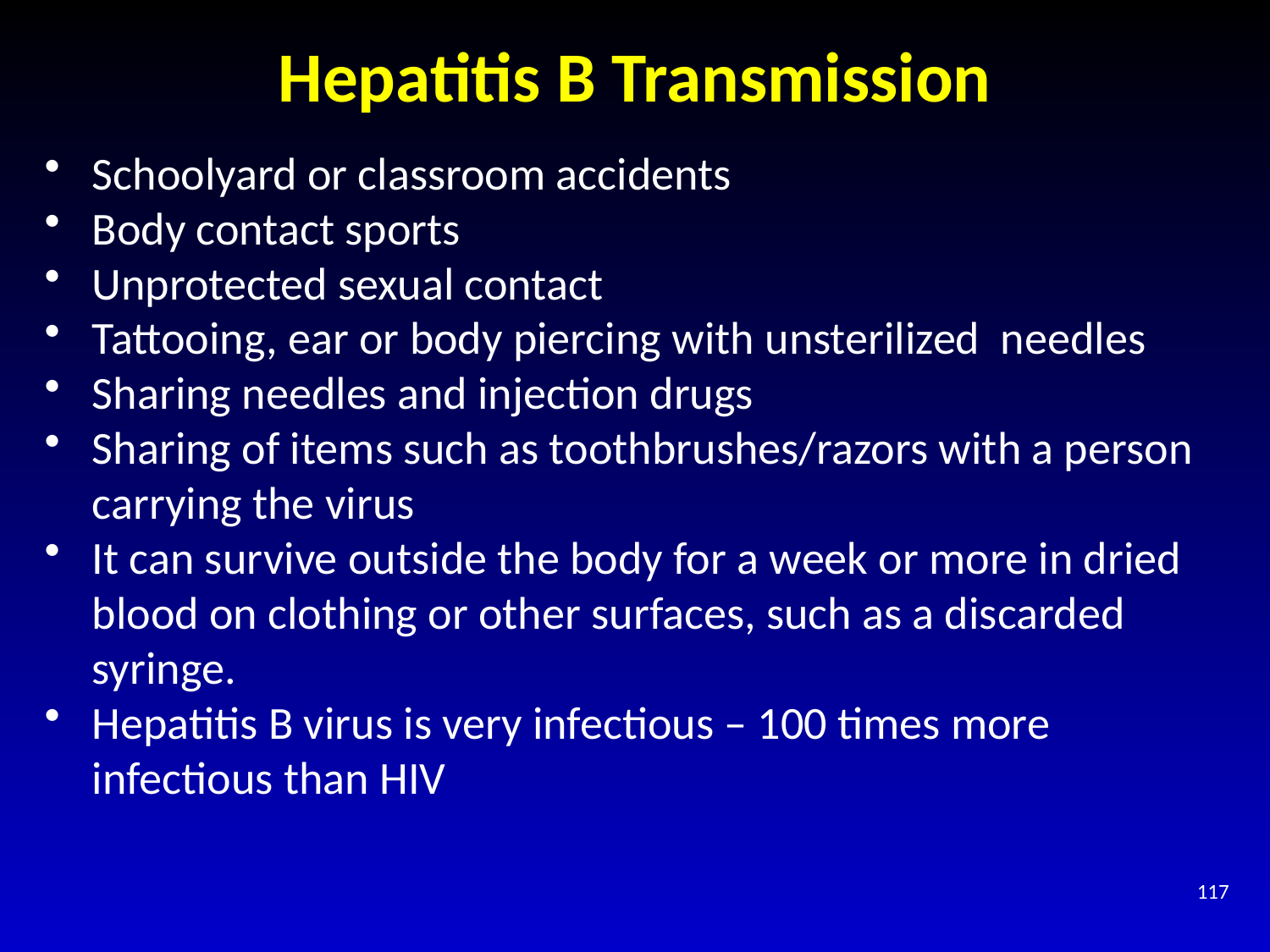

# Hepatitis B Transmission
Schoolyard or classroom accidents
Body contact sports
Unprotected sexual contact
Tattooing, ear or body piercing with unsterilized  needles
Sharing needles and injection drugs
Sharing of items such as toothbrushes/razors with a person carrying the virus
It can survive outside the body for a week or more in dried blood on clothing or other surfaces, such as a discarded syringe.
Hepatitis B virus is very infectious – 100 times more infectious than HIV

117